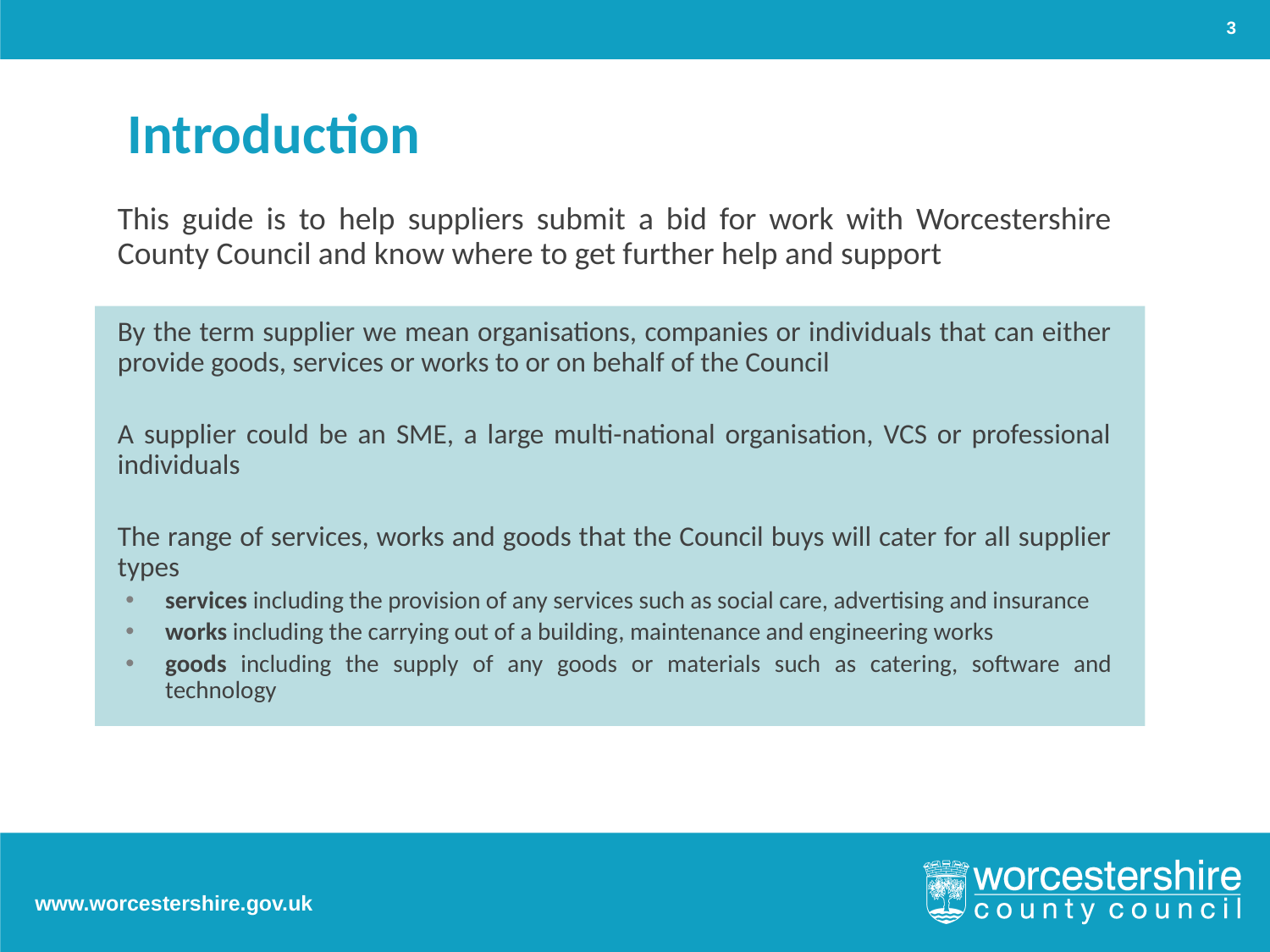

3
# Introduction
This guide is to help suppliers submit a bid for work with Worcestershire County Council and know where to get further help and support

By the term supplier we mean organisations, companies or individuals that can either provide goods, services or works to or on behalf of the Council

A supplier could be an SME, a large multi-national organisation, VCS or professional individuals

The range of services, works and goods that the Council buys will cater for all supplier types
services including the provision of any services such as social care, advertising and insurance
works including the carrying out of a building, maintenance and engineering works
goods including the supply of any goods or materials such as catering, software and technology